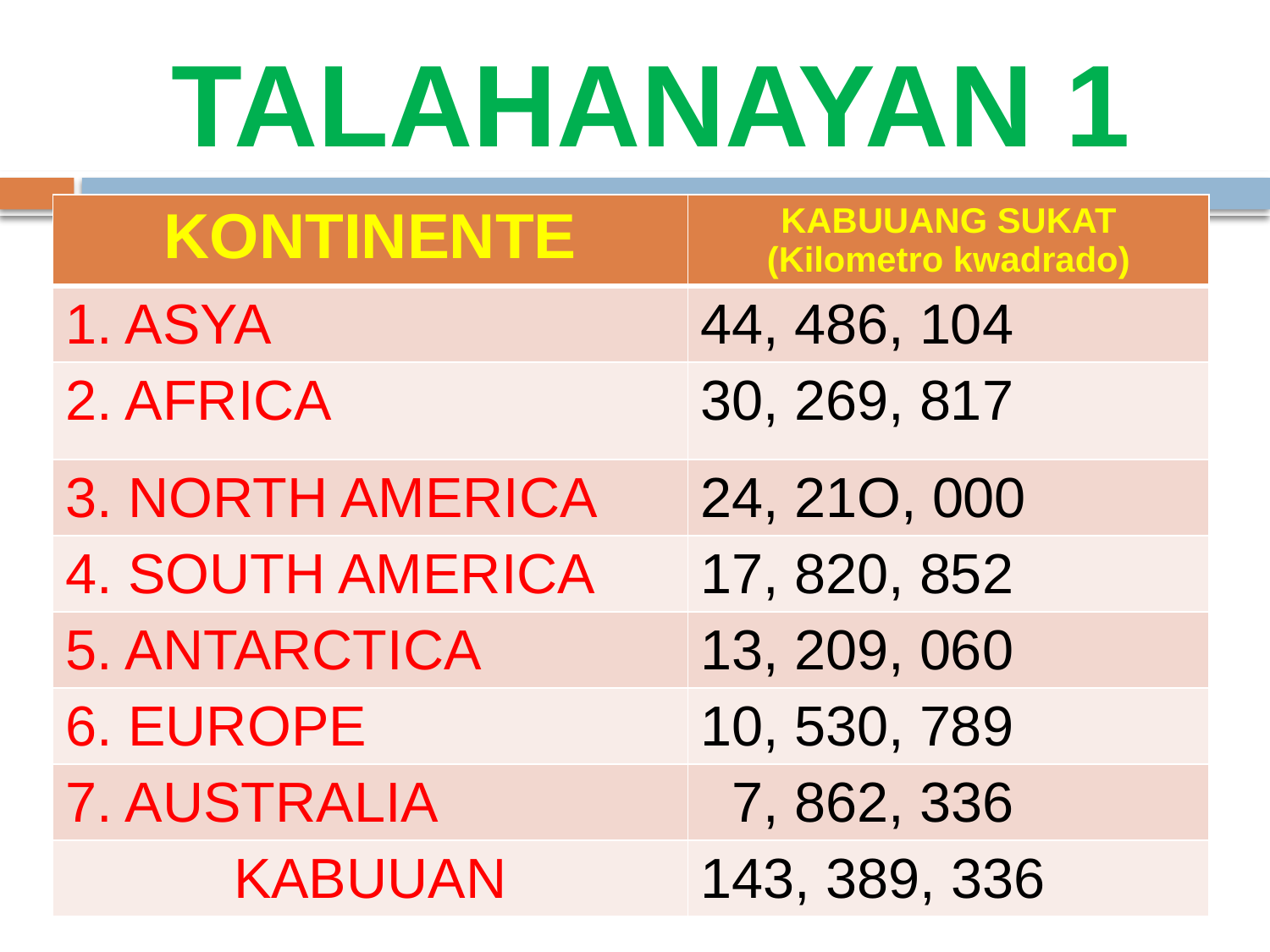

# TALAHANAYAN 1
| KONTINENTE | KABUUANG SUKAT (Kilometro kwadrado) |
| --- | --- |
| 1. ASYA | 44, 486, 104 |
| 2. AFRICA | 30, 269, 817 |
| 3. NORTH AMERICA | 24, 21O, 000 |
| 4. SOUTH AMERICA | 17, 820, 852 |
| 5. ANTARCTICA | 13, 209, 060 |
| 6. EUROPE | 10, 530, 789 |
| 7. AUSTRALIA | 7, 862, 336 |
| KABUUAN | 143, 389, 336 |